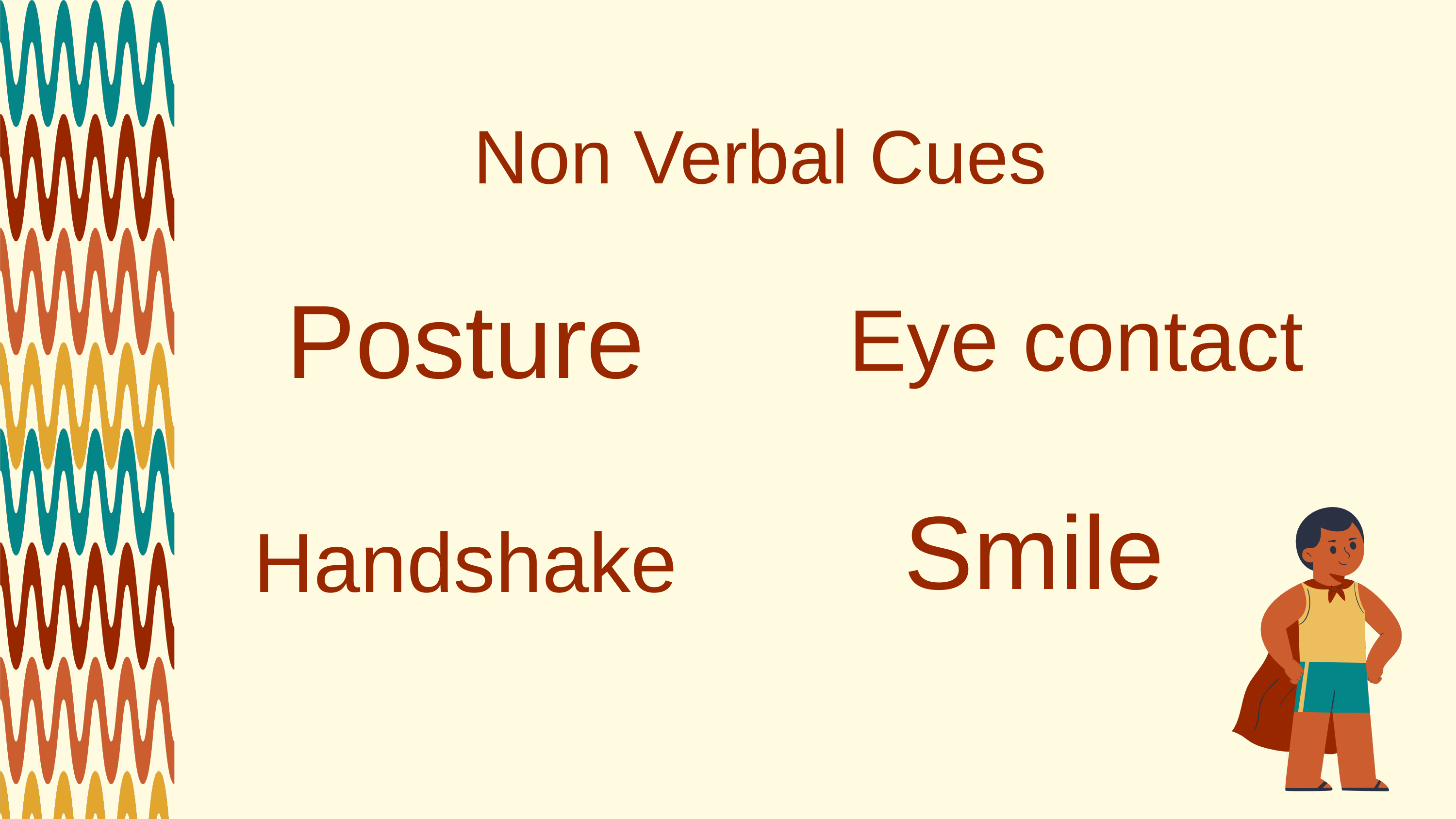

Non Verbal Cues

Posture
Eye contact
Smile
Handshake